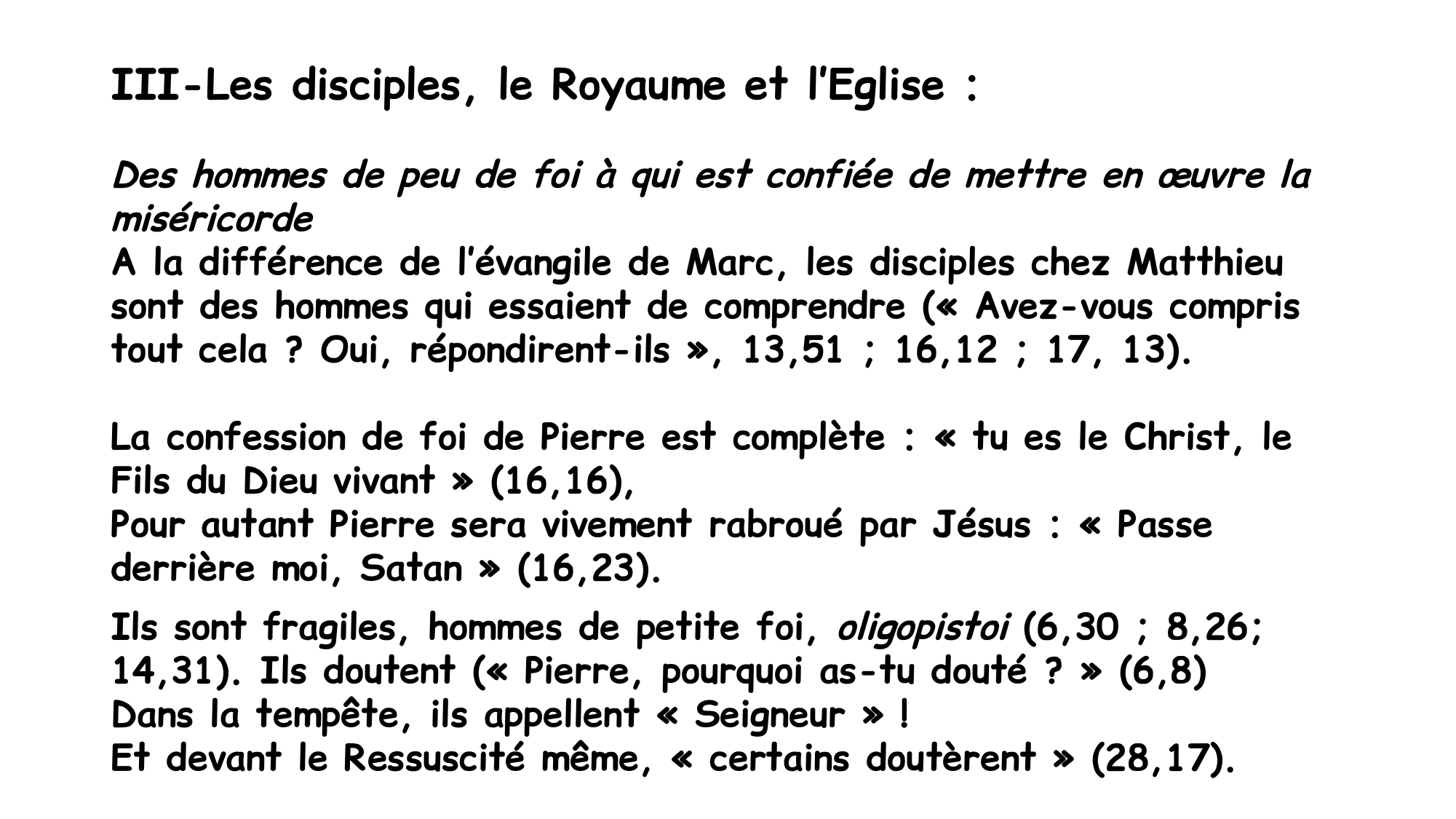

III-Les disciples, le Royaume et l’Eglise :
Des hommes de peu de foi à qui est confiée de mettre en œuvre la
miséricorde
A la différence de l’évangile de Marc, les disciples chez Matthieu sont des hommes qui essaient de comprendre (« Avez-vous compris tout cela ? Oui, répondirent-ils », 13,51 ; 16,12 ; 17, 13).
La confession de foi de Pierre est complète : « tu es le Christ, le Fils du Dieu vivant » (16,16),
Pour autant Pierre sera vivement rabroué par Jésus : « Passe derrière moi, Satan » (16,23).
Ils sont fragiles, hommes de petite foi, oligopistoi (6,30 ; 8,26; 14,31). Ils doutent (« Pierre, pourquoi as-tu douté ? » (6,8)
Dans la tempête, ils appellent « Seigneur » !
Et devant le Ressuscité même, « certains doutèrent » (28,17).